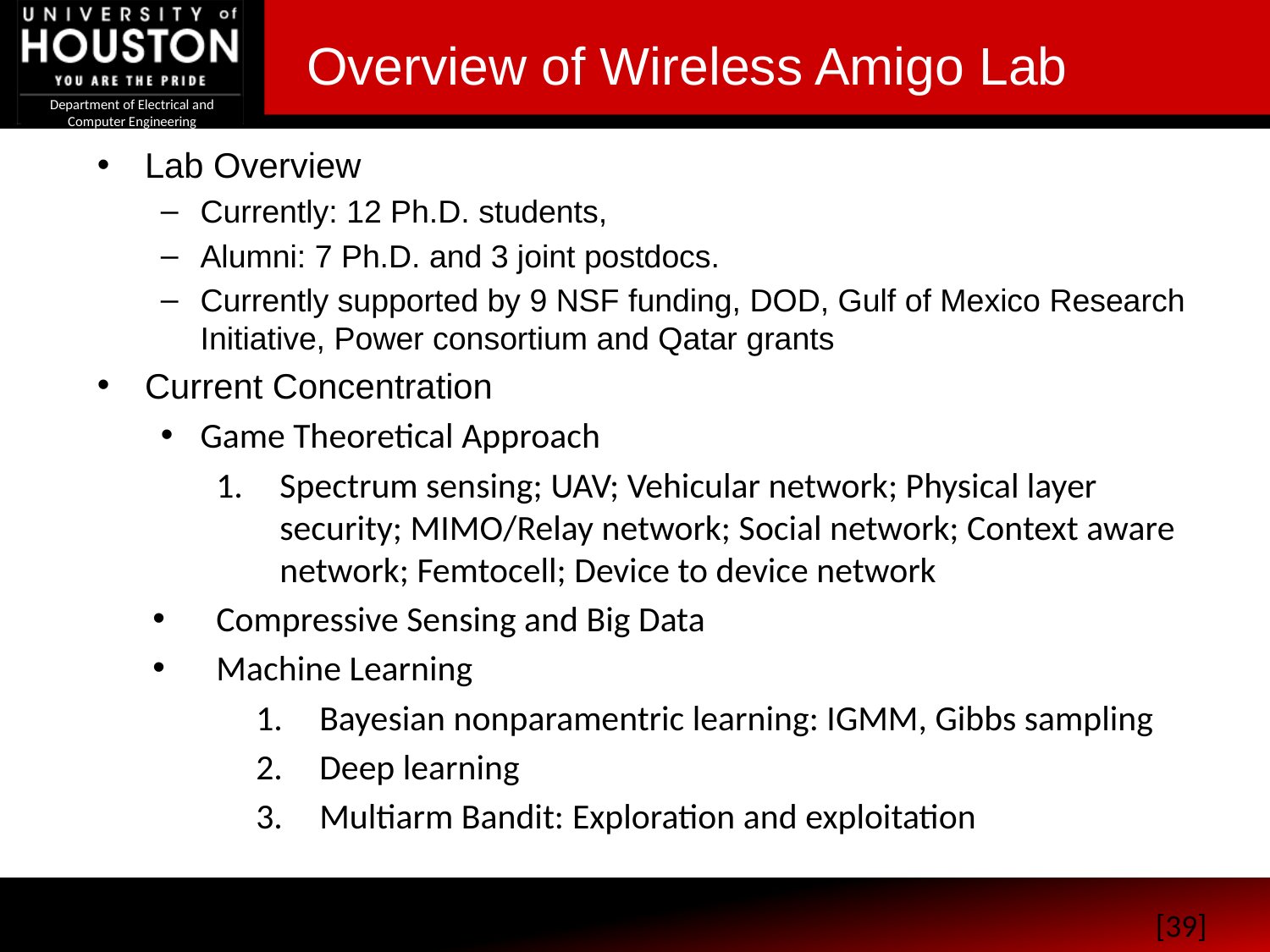

# Overview of Wireless Amigo Lab
Lab Overview
Currently: 12 Ph.D. students,
Alumni: 7 Ph.D. and 3 joint postdocs.
Currently supported by 9 NSF funding, DOD, Gulf of Mexico Research Initiative, Power consortium and Qatar grants
Current Concentration
Game Theoretical Approach
Spectrum sensing; UAV; Vehicular network; Physical layer security; MIMO/Relay network; Social network; Context aware network; Femtocell; Device to device network
Compressive Sensing and Big Data
Machine Learning
Bayesian nonparamentric learning: IGMM, Gibbs sampling
Deep learning
Multiarm Bandit: Exploration and exploitation
[39]